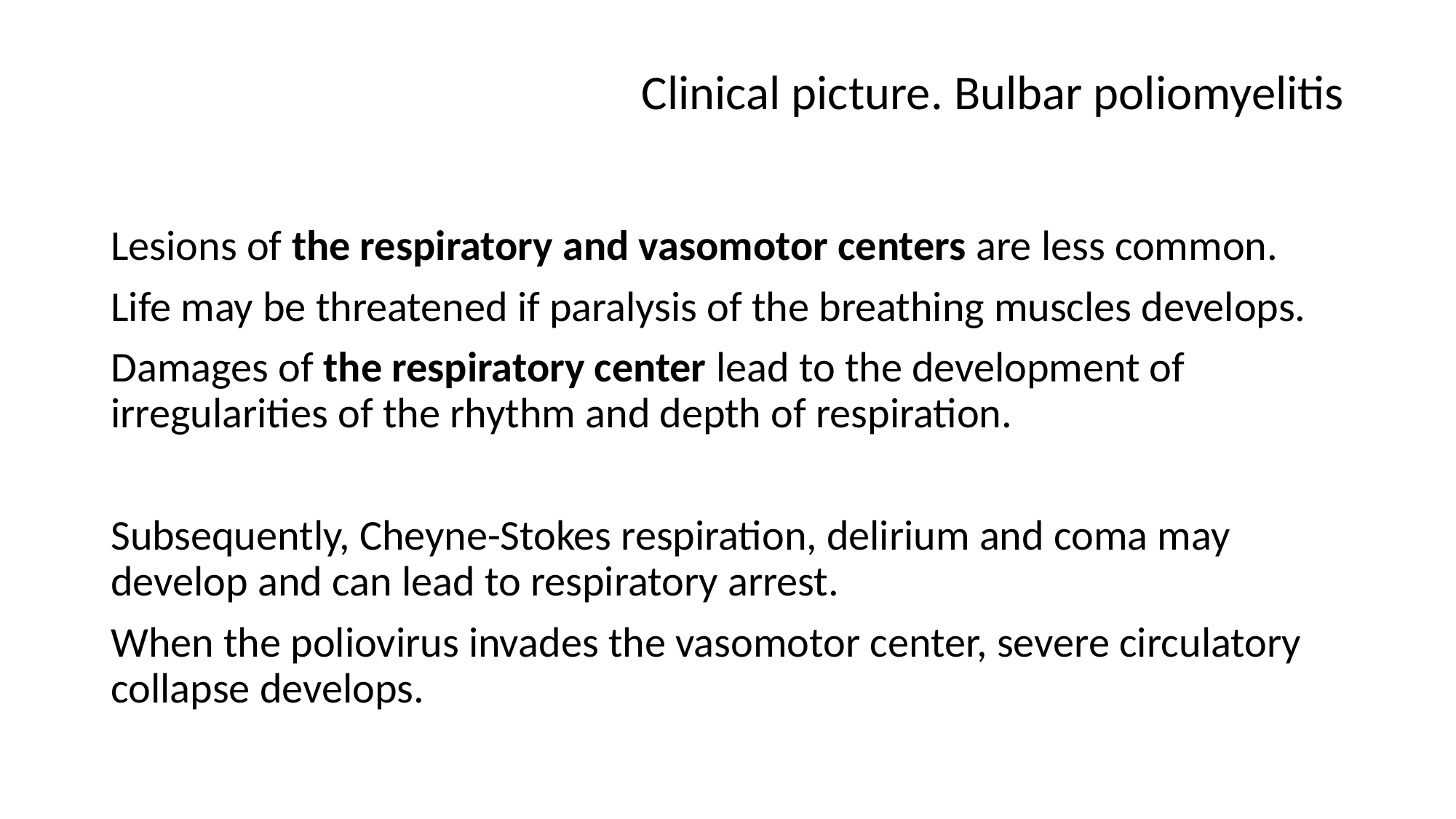

# Clinical picture. Bulbar poliomyelitis
Lesions of the respiratory and vasomotor centers are less common.
Life may be threatened if paralysis of the breathing muscles develops.
Damages of the respiratory center lead to the development of irregularities of the rhythm and depth of respiration.

Subsequently, Cheyne-Stokes respiration, delirium and coma may develop and can lead to respiratory arrest.
When the poliovirus invades the vasomotor center, severe circulatory collapse develops.